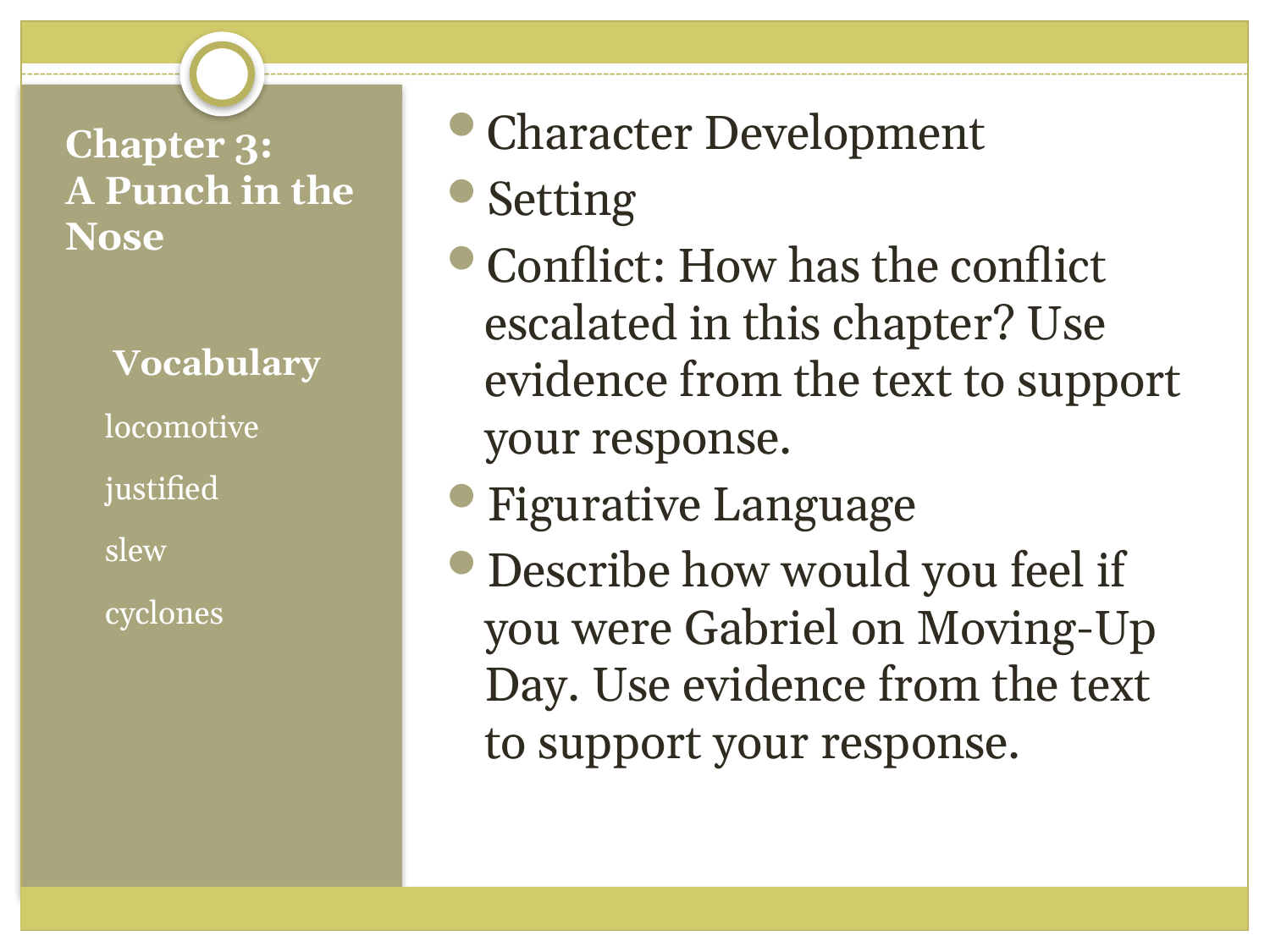

Character Development
Setting
Conflict: How has the conflict escalated in this chapter? Use evidence from the text to support your response.
Figurative Language
Describe how would you feel if you were Gabriel on Moving-Up Day. Use evidence from the text to support your response.
# Chapter 3: A Punch in the Nose

Vocabulary
locomotive
justified
slew
cyclones